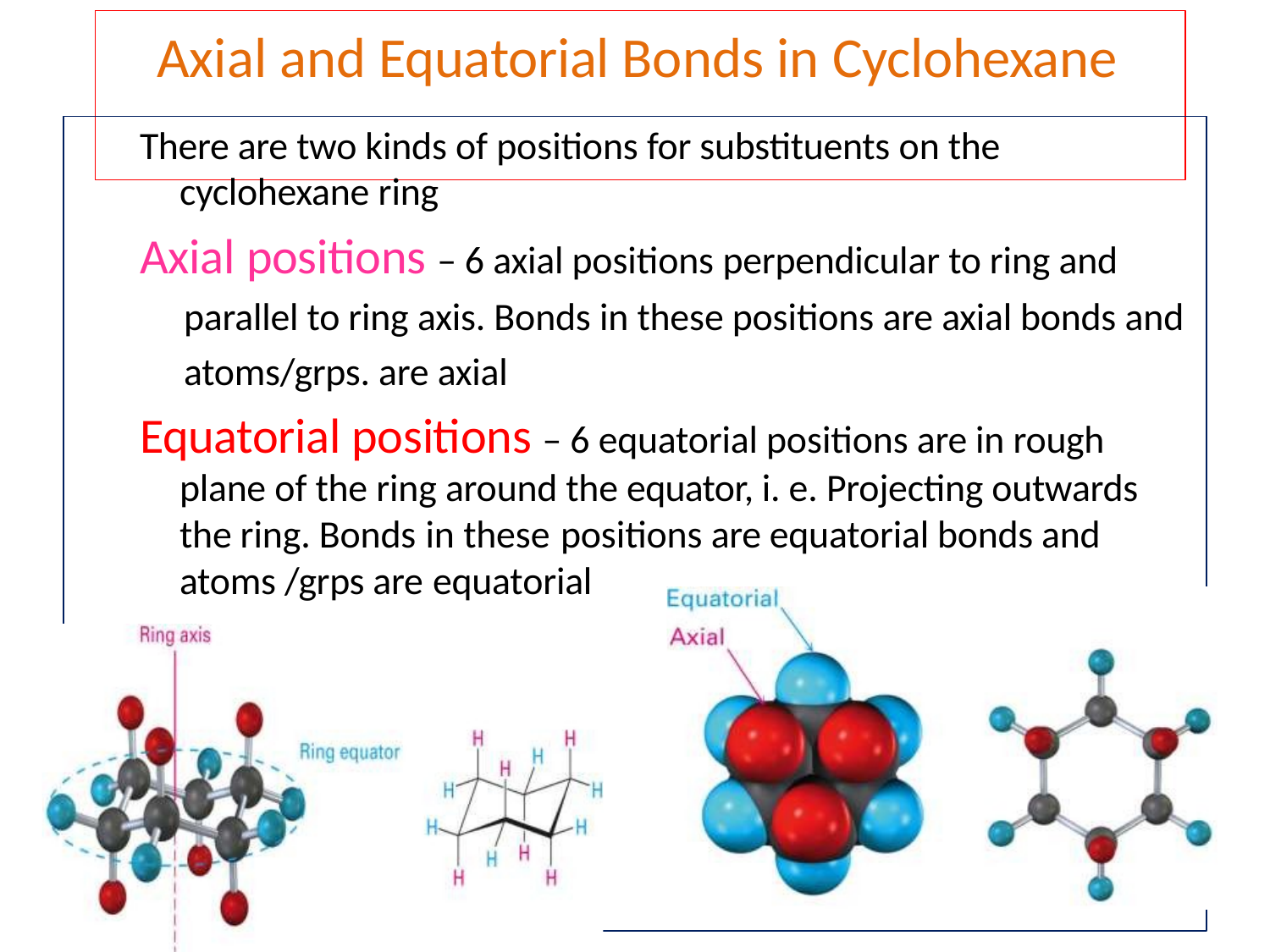

# Axial and Equatorial Bonds in Cyclohexane

There are two kinds of positions for substituents on the  cyclohexane ring
Axial positions – 6 axial positions perpendicular to ring and  parallel to ring axis. Bonds in these positions are axial bonds and  atoms/grps. are axial
Equatorial positions – 6 equatorial positions are in rough  plane of the ring around the equator, i. e. Projecting outwards  the ring. Bonds in these	positions are equatorial bonds and  atoms /grps are equatorial